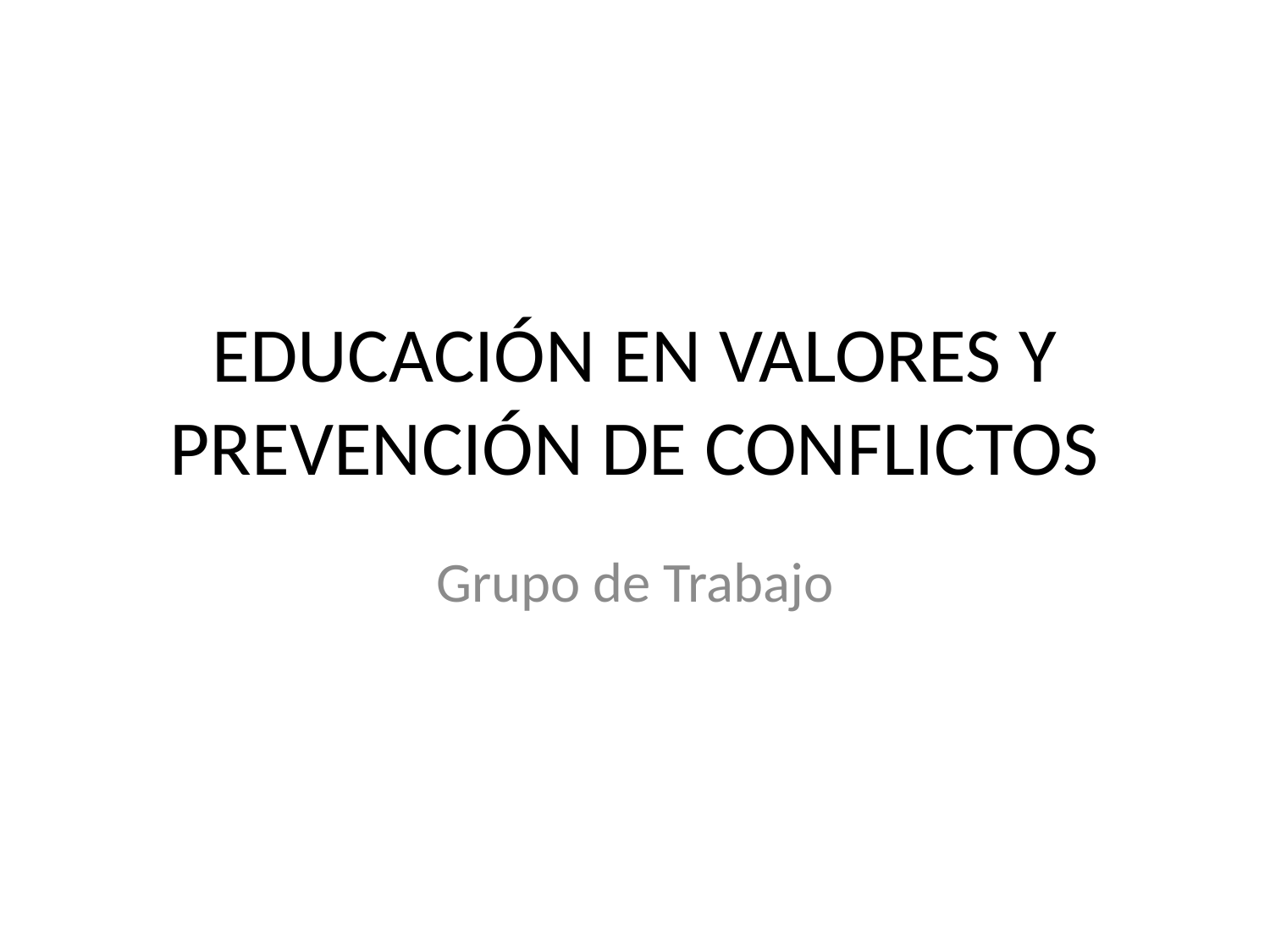

# EDUCACIÓN EN VALORES Y PREVENCIÓN DE CONFLICTOS
Grupo de Trabajo